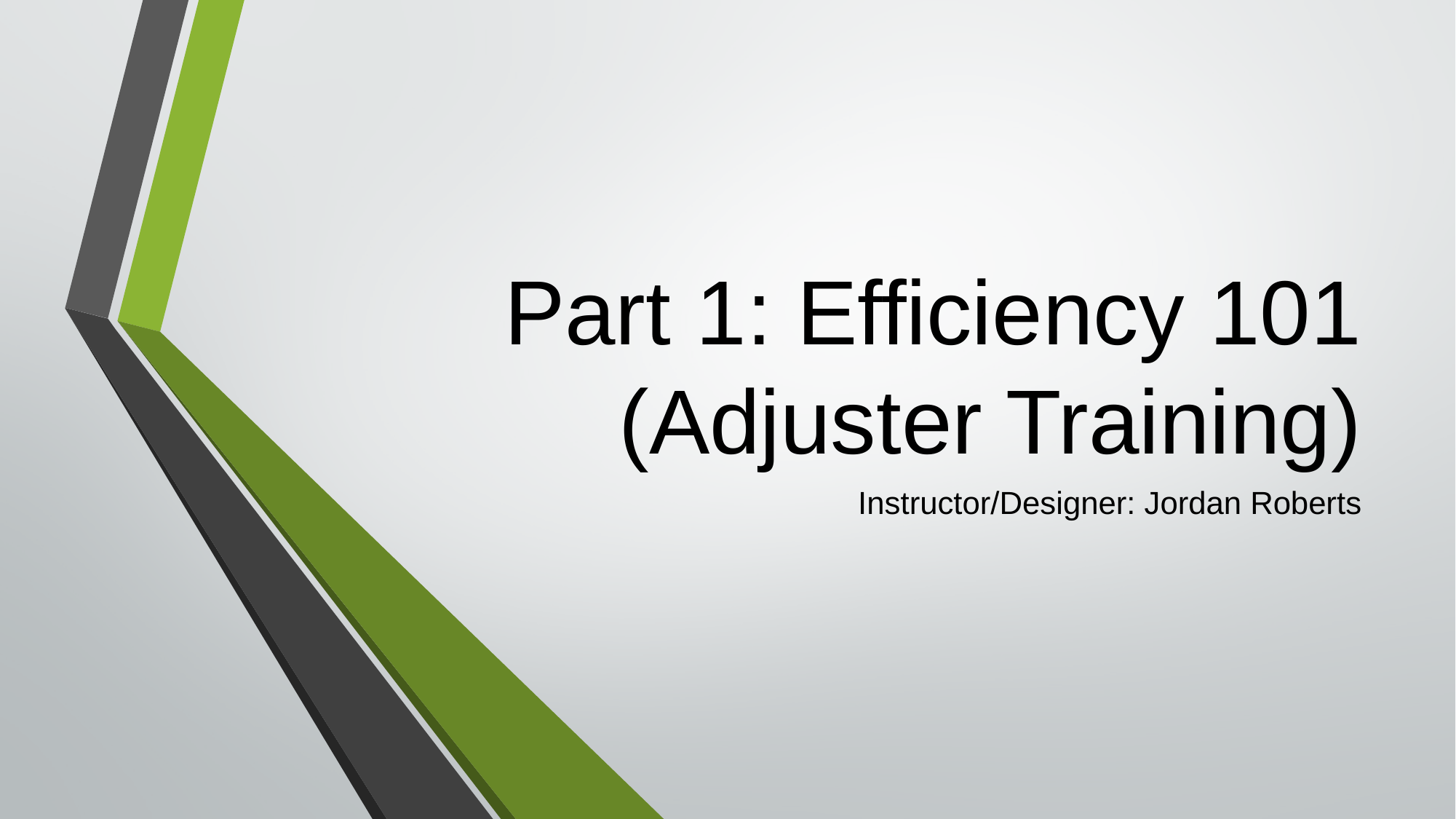

# Part 1: Efficiency 101 (Adjuster Training)
Instructor/Designer: Jordan Roberts